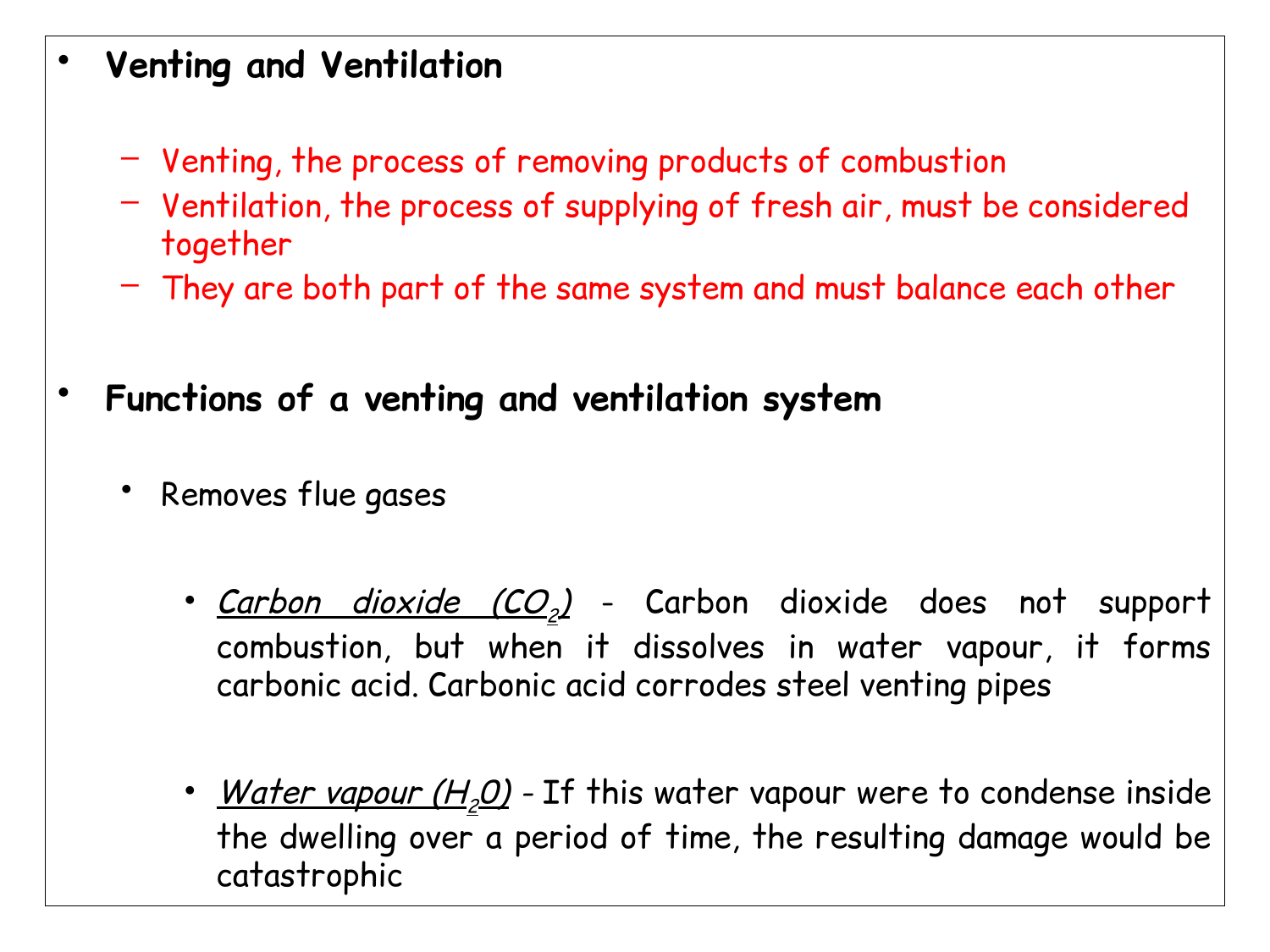

Venting and Ventilation

Venting, the process of removing products of combustion
Ventilation, the process of supplying of fresh air, must be considered together
They are both part of the same system and must balance each other

Functions of a venting and ventilation system

Removes flue gases

Carbon dioxide (CO2) - Carbon dioxide does not support combustion, but when it dissolves in water vapour, it forms carbonic acid. Carbonic acid corrodes steel venting pipes

Water vapour (H20) - If this water vapour were to condense inside the dwelling over a period of time, the resulting damage would be catastrophic